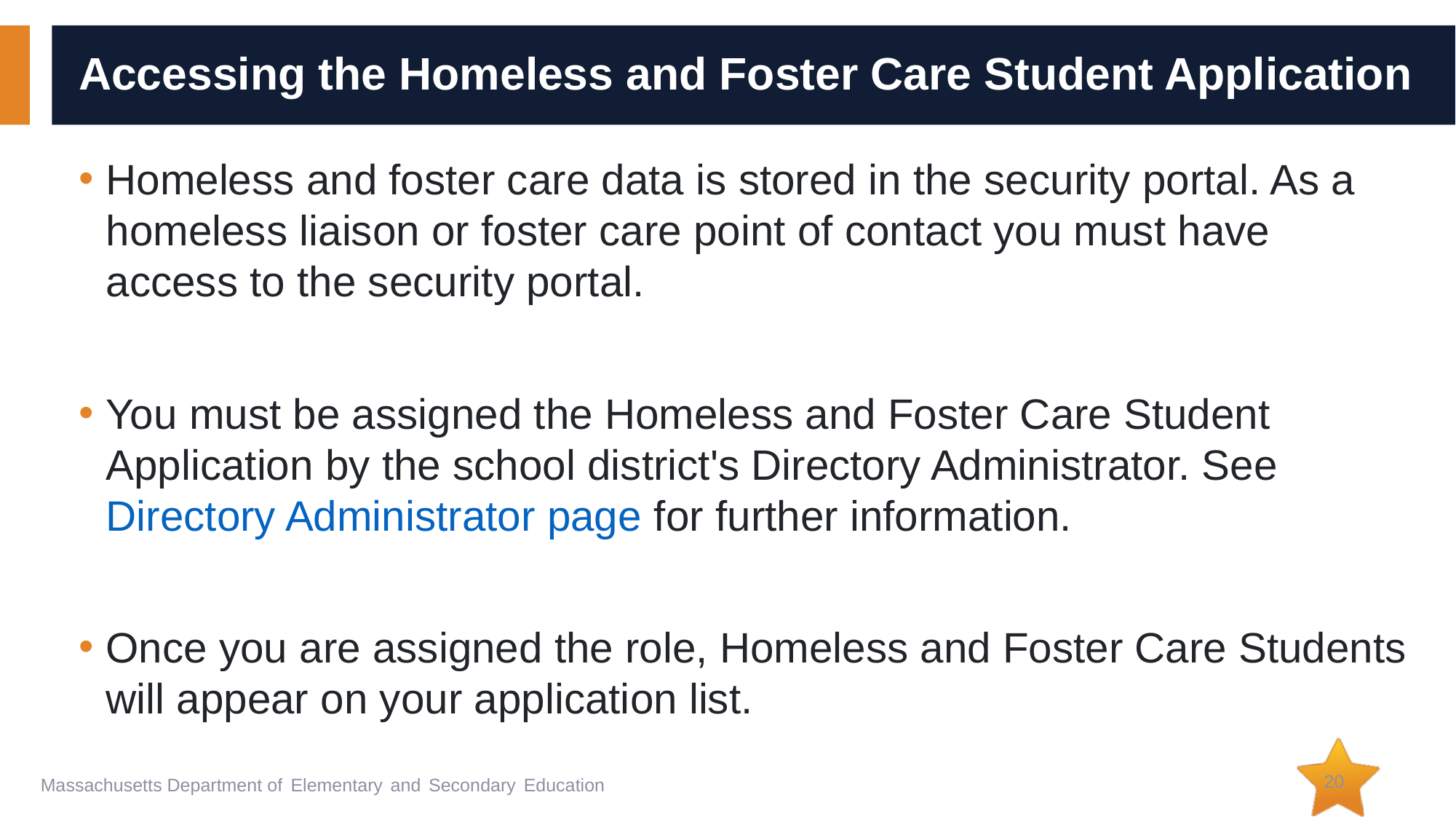

# Accessing the Homeless and Foster Care Student Application
Homeless and foster care data is stored in the security portal. As a homeless liaison or foster care point of contact you must have access to the security portal.

You must be assigned the Homeless and Foster Care Student Application by the school district's Directory Administrator. See Directory Administrator page for further information.

Once you are assigned the role, Homeless and Foster Care Students will appear on your application list.

20